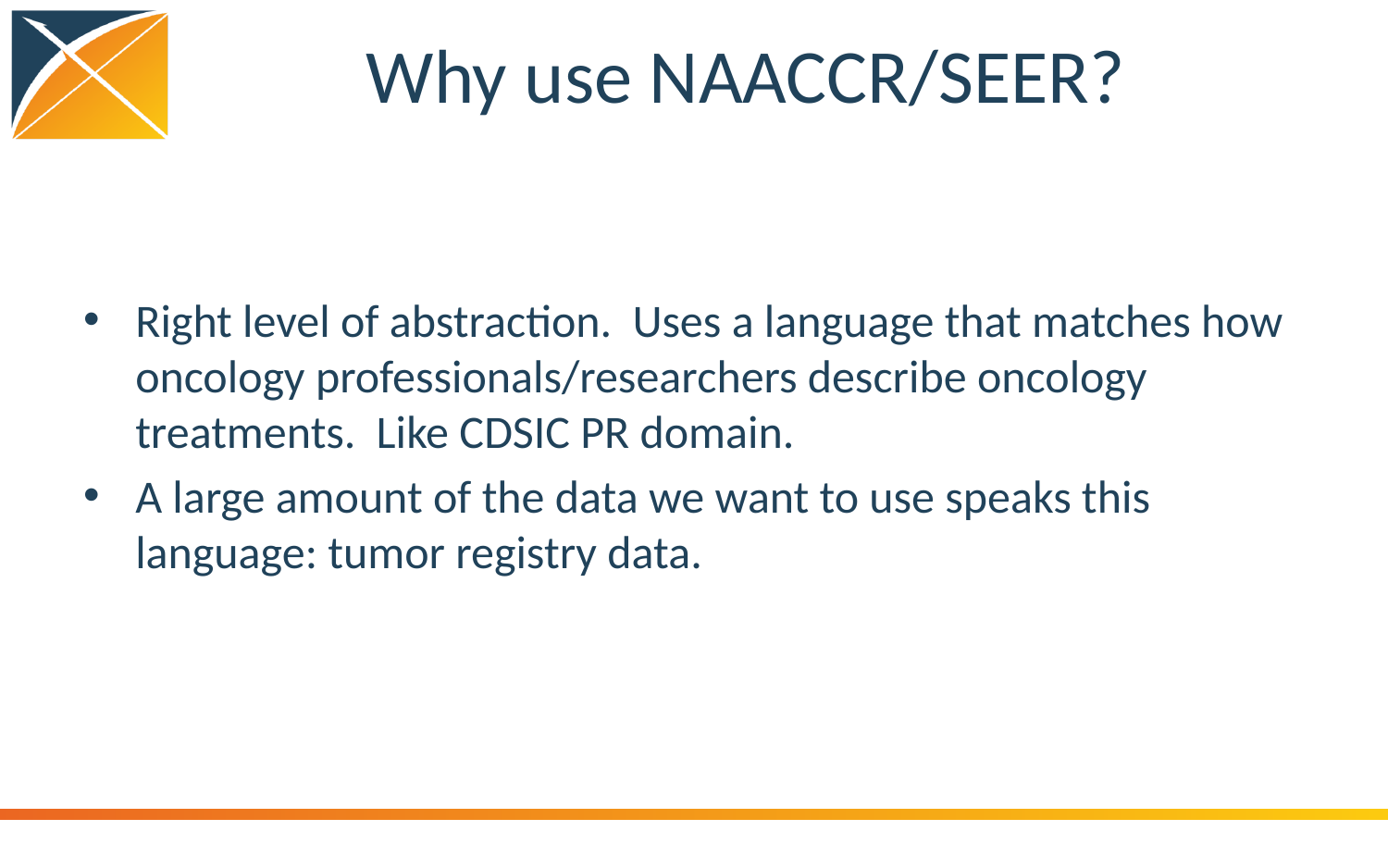

# Why use NAACCR/SEER?

Right level of abstraction.  Uses a language that matches how oncology professionals/researchers describe oncology treatments.  Like CDSIC PR domain.
A large amount of the data we want to use speaks this language: tumor registry data.